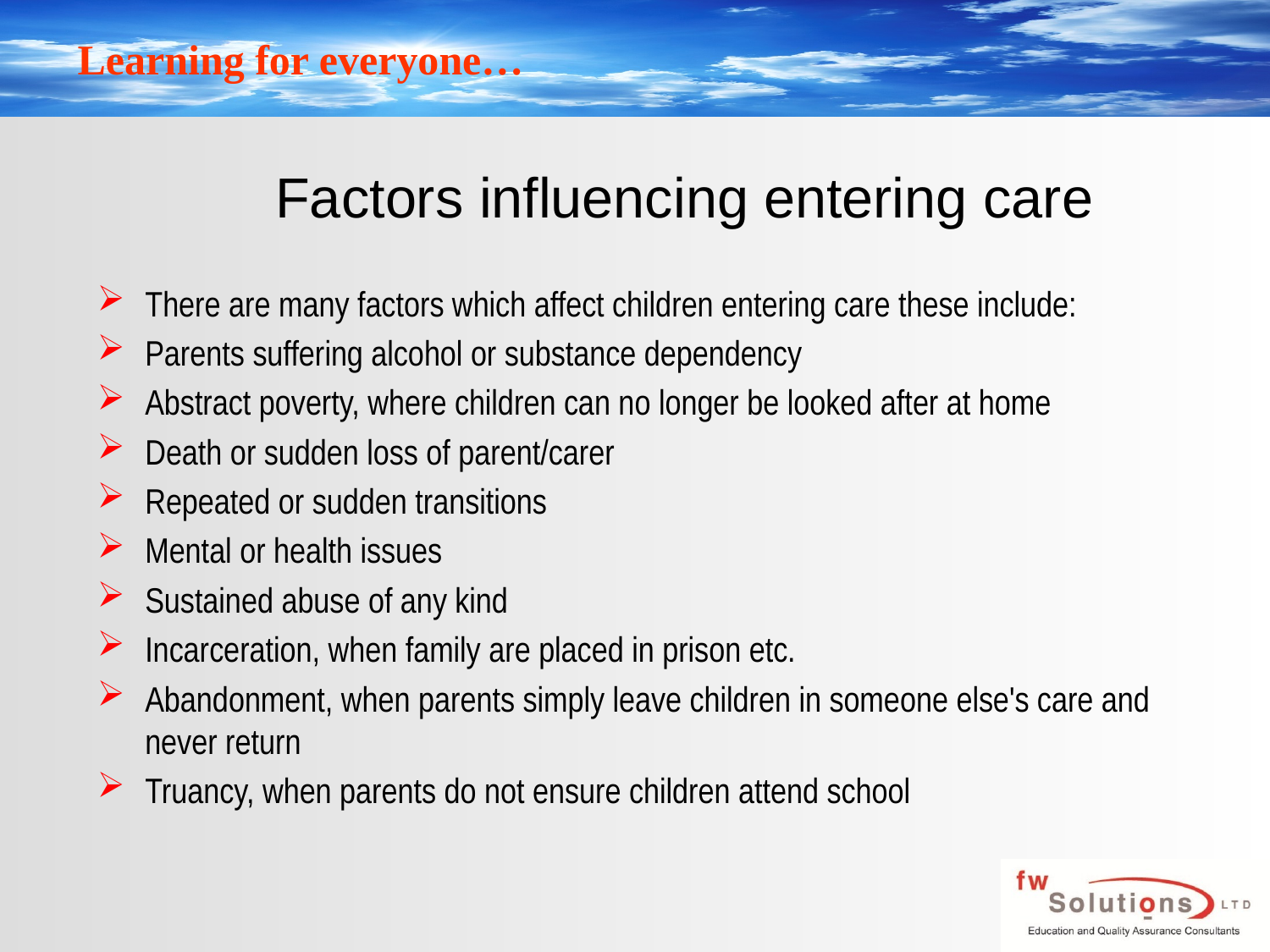

# Factors influencing entering care
There are many factors which affect children entering care these include:
Parents suffering alcohol or substance dependency
Abstract poverty, where children can no longer be looked after at home
Death or sudden loss of parent/carer
Repeated or sudden transitions
Mental or health issues
Sustained abuse of any kind
Incarceration, when family are placed in prison etc.
Abandonment, when parents simply leave children in someone else's care and never return
Truancy, when parents do not ensure children attend school